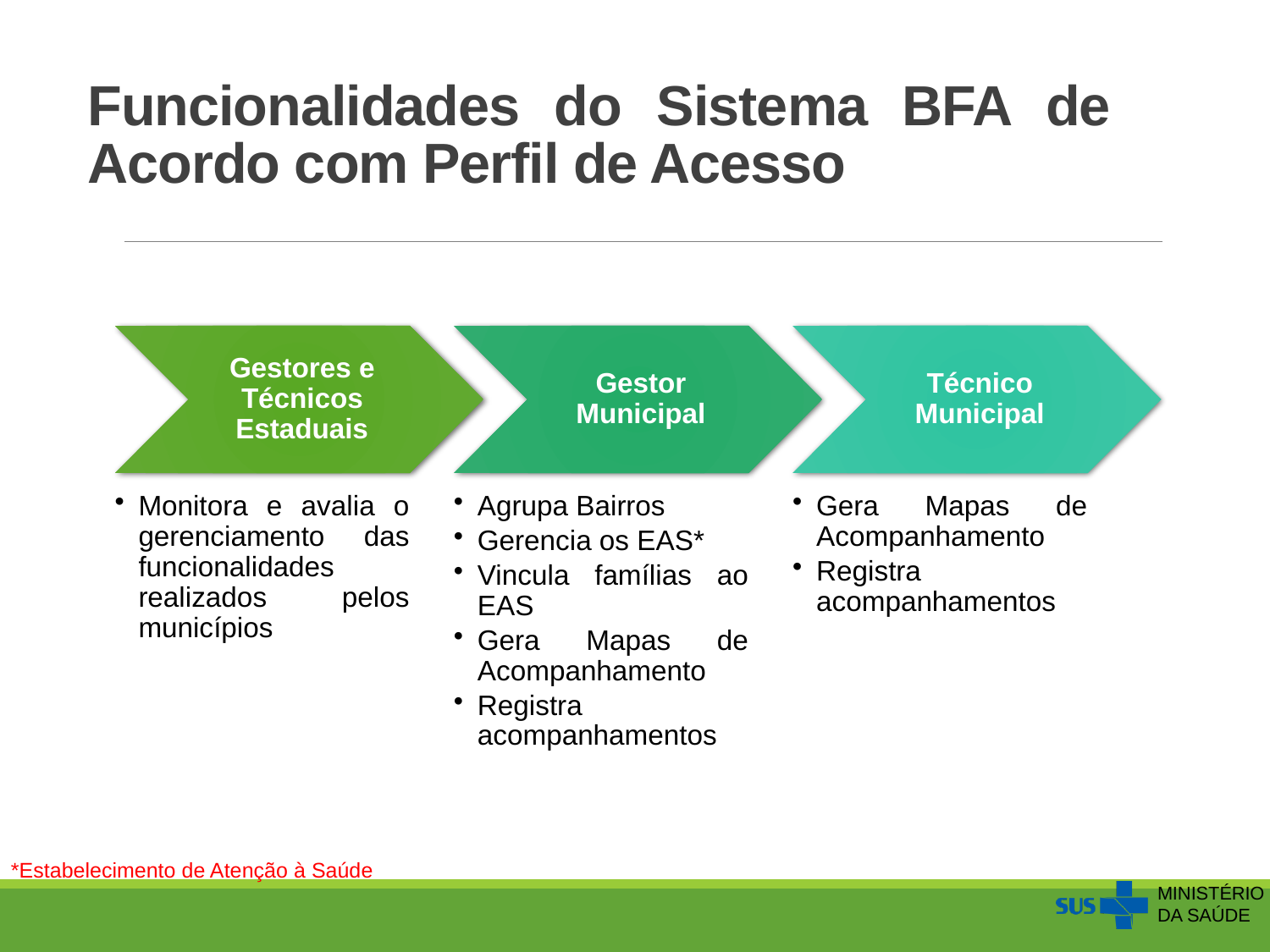

# Funcionalidades do Sistema BFA de Acordo com Perfil de Acesso
Gestores e Técnicos Estaduais
Monitora e avalia o gerenciamento das funcionalidades realizados pelos municípios
Gestor Municipal
Agrupa Bairros
Gerencia os EAS*
Vincula famílias ao EAS
Gera Mapas de Acompanhamento
Registra acompanhamentos
Técnico Municipal
Gera Mapas de Acompanhamento
Registra acompanhamentos
*Estabelecimento de Atenção à Saúde